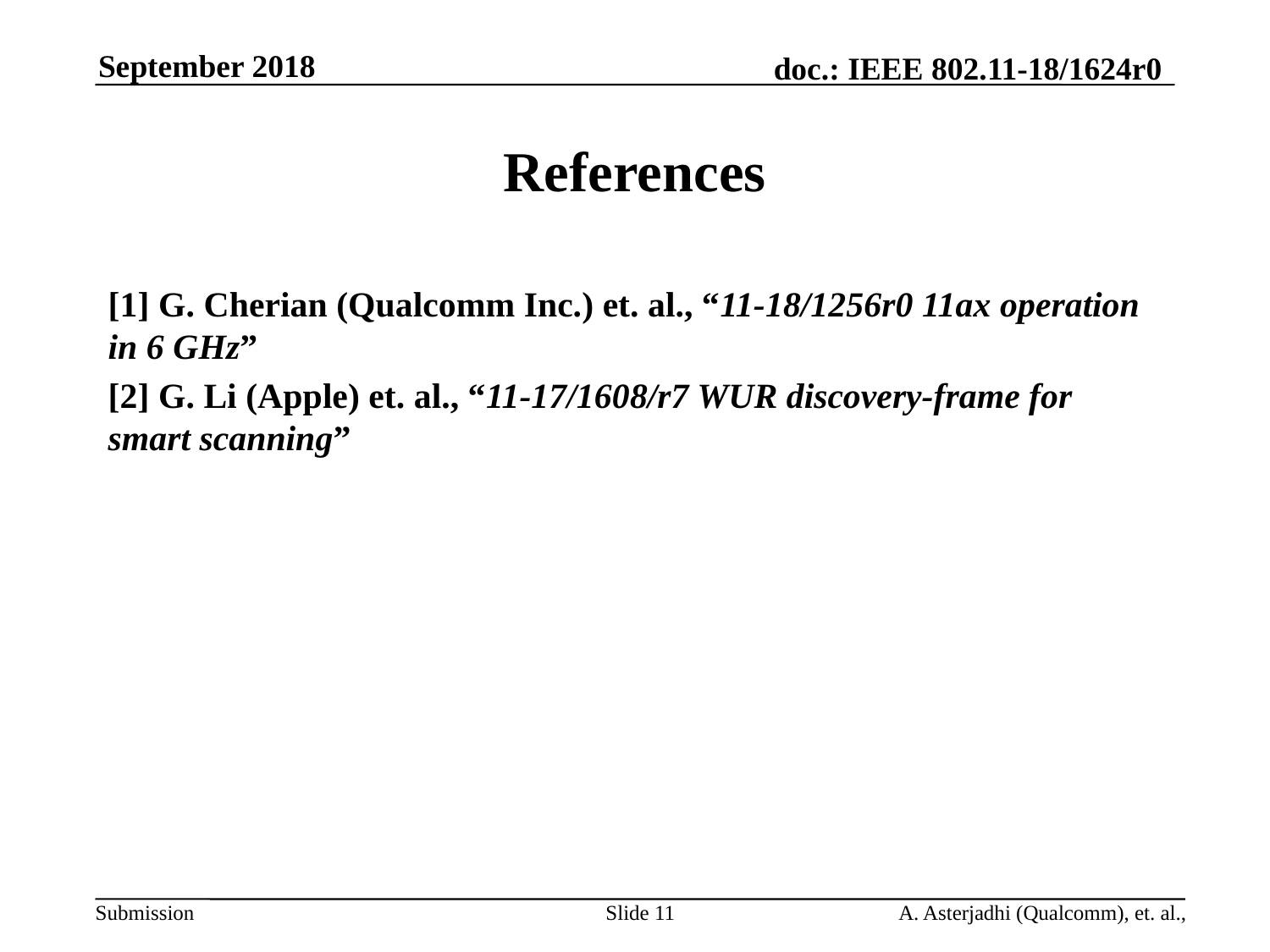

# References
[1] G. Cherian (Qualcomm Inc.) et. al., “11-18/1256r0 11ax operation in 6 GHz”
[2] G. Li (Apple) et. al., “11-17/1608/r7 WUR discovery-frame for smart scanning”
Slide 11
A. Asterjadhi (Qualcomm), et. al.,